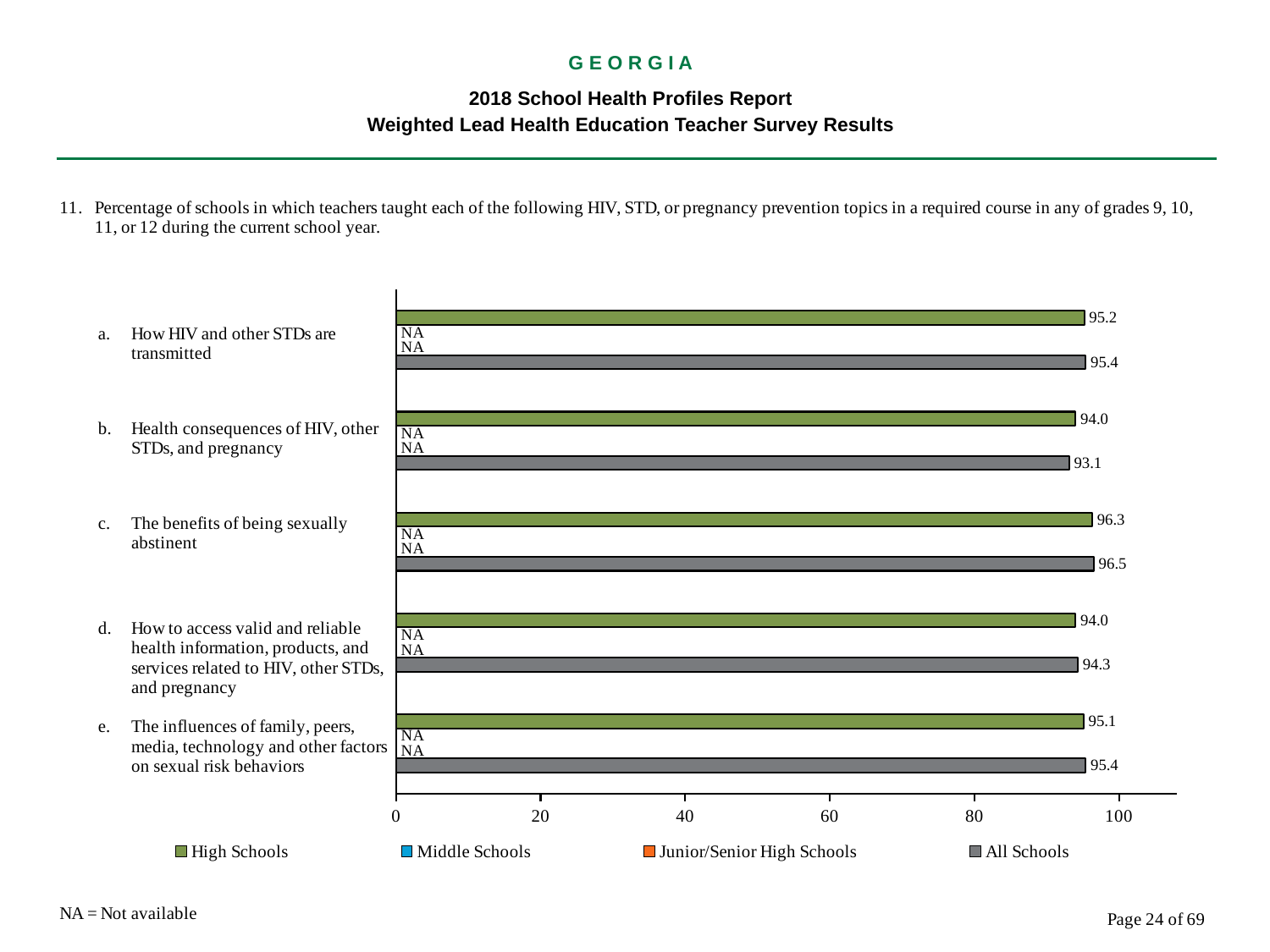

G E O R G I A
2018 School Health Profiles Report
Weighted Lead Health Education Teacher Survey Results

### Chart

| Category | All Schools | Junior/Senior High Schools | Middle Schools | High Schools |
|---|---|---|---|---|
| The influences of family, peers, media, technology and other factors on sexual risk behaviors | 95.4 | 0.0009 | 0.0009 | 95.1 |
| How to access valid and reliable health information, products, and services related to HIV, other STDs, and pregnancy | 94.3 | 0.0009 | 0.0009 | 94.0 |
| The benefits of being sexually abstinent | 96.5 | 0.0009 | 0.0009 | 96.3 |
| Health consequences of HIV, other STDs, and pregnancy | 93.1 | 0.0009 | 0.0009 | 94.0 |
| How HIV and other STDs are transmitted | 95.4 | 0.0009 | 0.0009 | 95.2 |